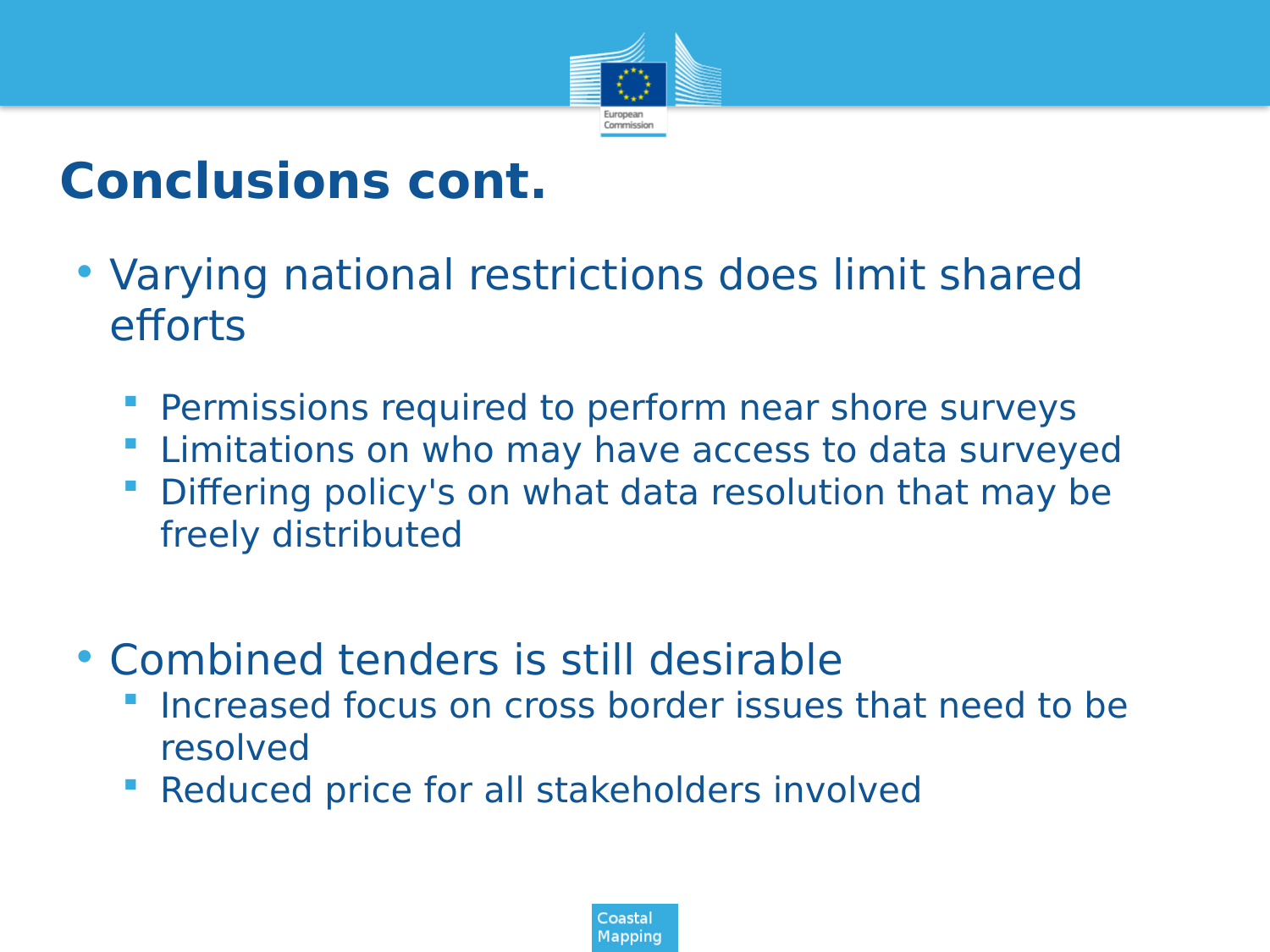

# Conclusions cont.
Varying national restrictions does limit shared efforts

Permissions required to perform near shore surveys
Limitations on who may have access to data surveyed
Differing policy's on what data resolution that may be freely distributed

Combined tenders is still desirable
Increased focus on cross border issues that need to be resolved
Reduced price for all stakeholders involved